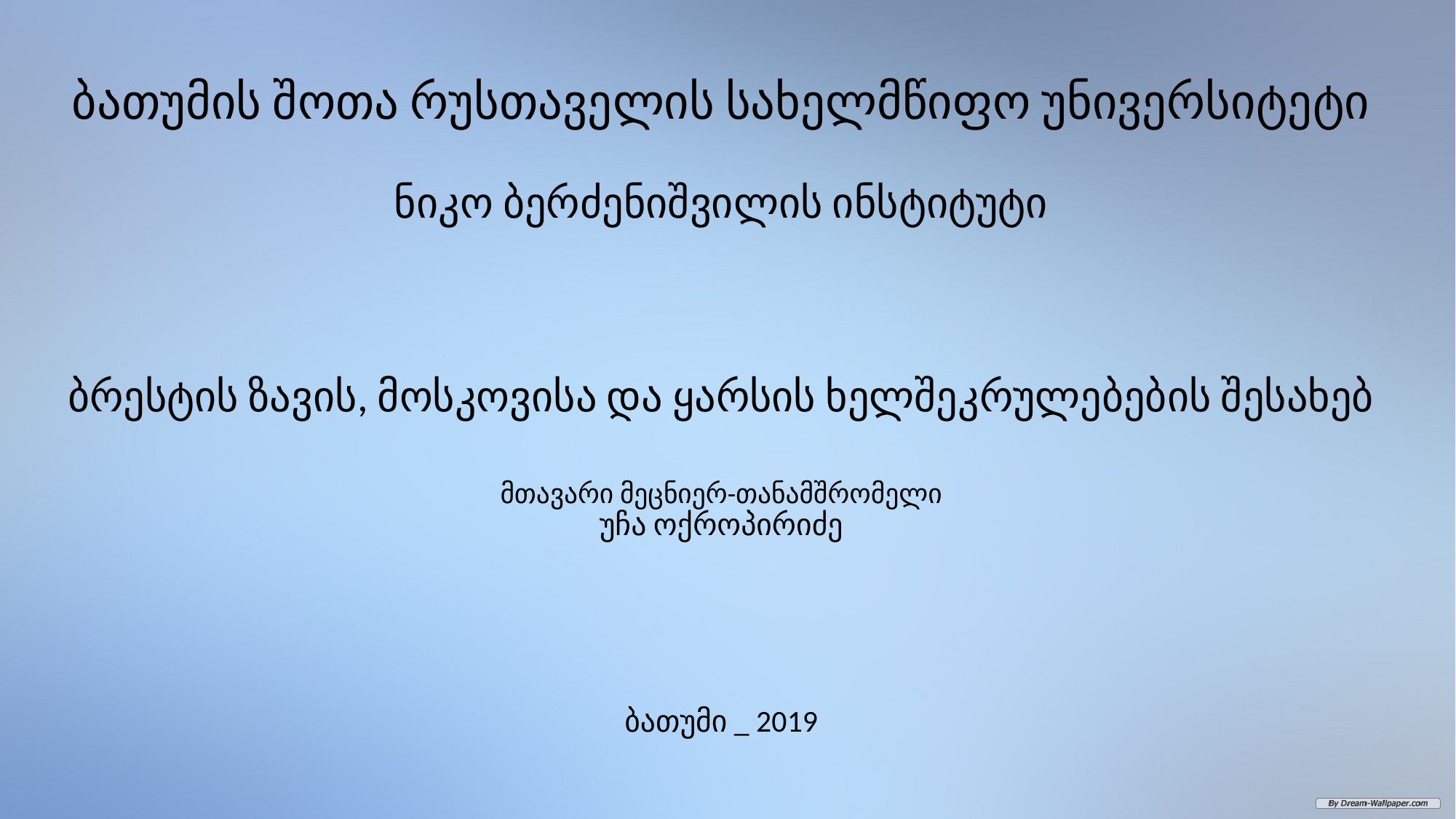

# ბათუმის შოთა რუსთაველის სახელმწიფო უნივერსიტეტი ნიკო ბერძენიშვილის ინსტიტუტი ბრესტის ზავის, მოსკოვისა და ყარსის ხელშეკრულებების შესახებ მთავარი მეცნიერ-თანამშრომელი უჩა ოქროპირიძე ბათუმი _ 2019